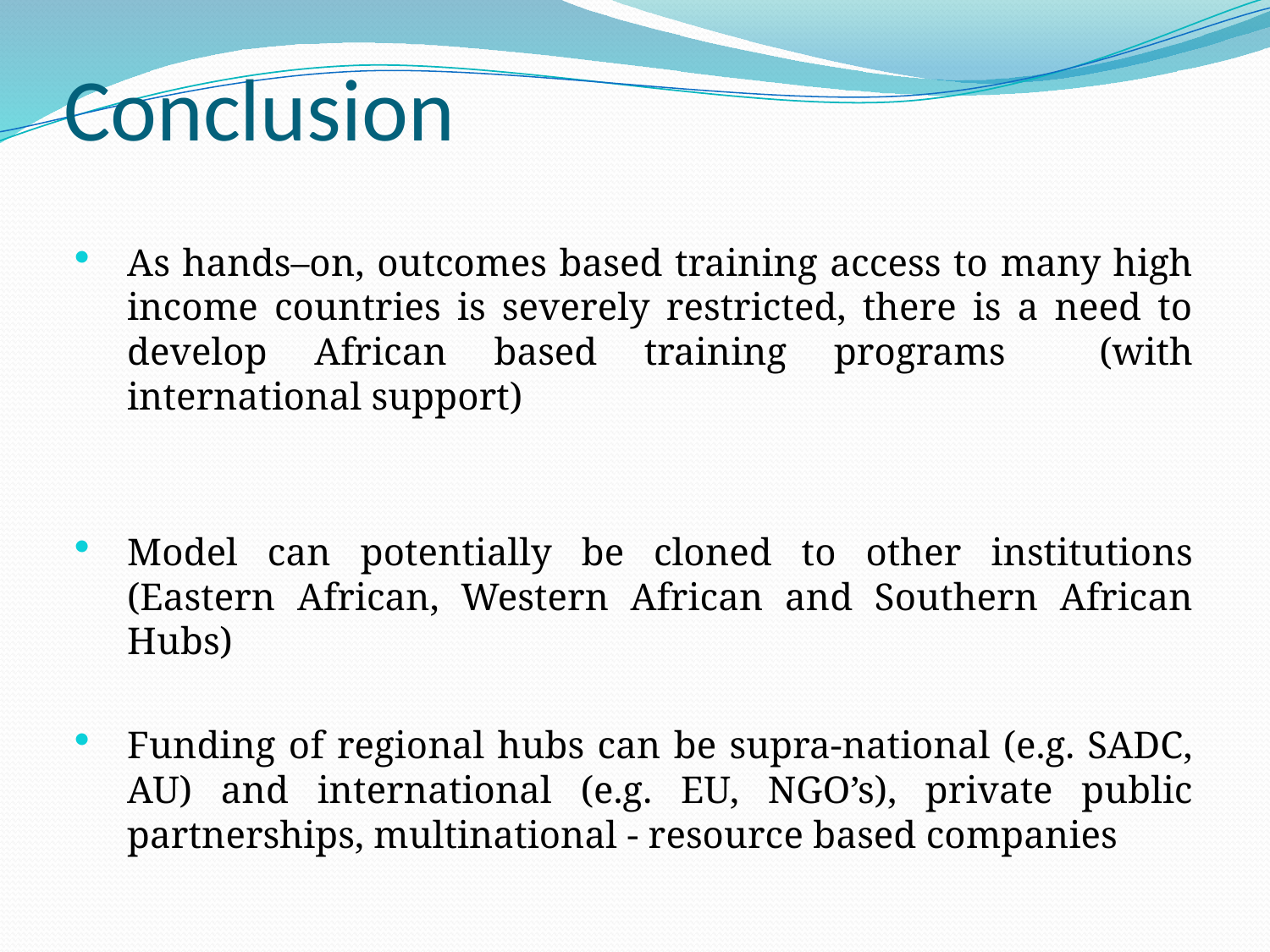

# Conclusion
As hands–on, outcomes based training access to many high income countries is severely restricted, there is a need to develop African based training programs  (with international support)

Model can potentially be cloned to other institutions (Eastern African, Western African and Southern African Hubs)

Funding of regional hubs can be supra-national (e.g. SADC, AU) and international (e.g. EU, NGO’s), private public partnerships, multinational - resource based companies